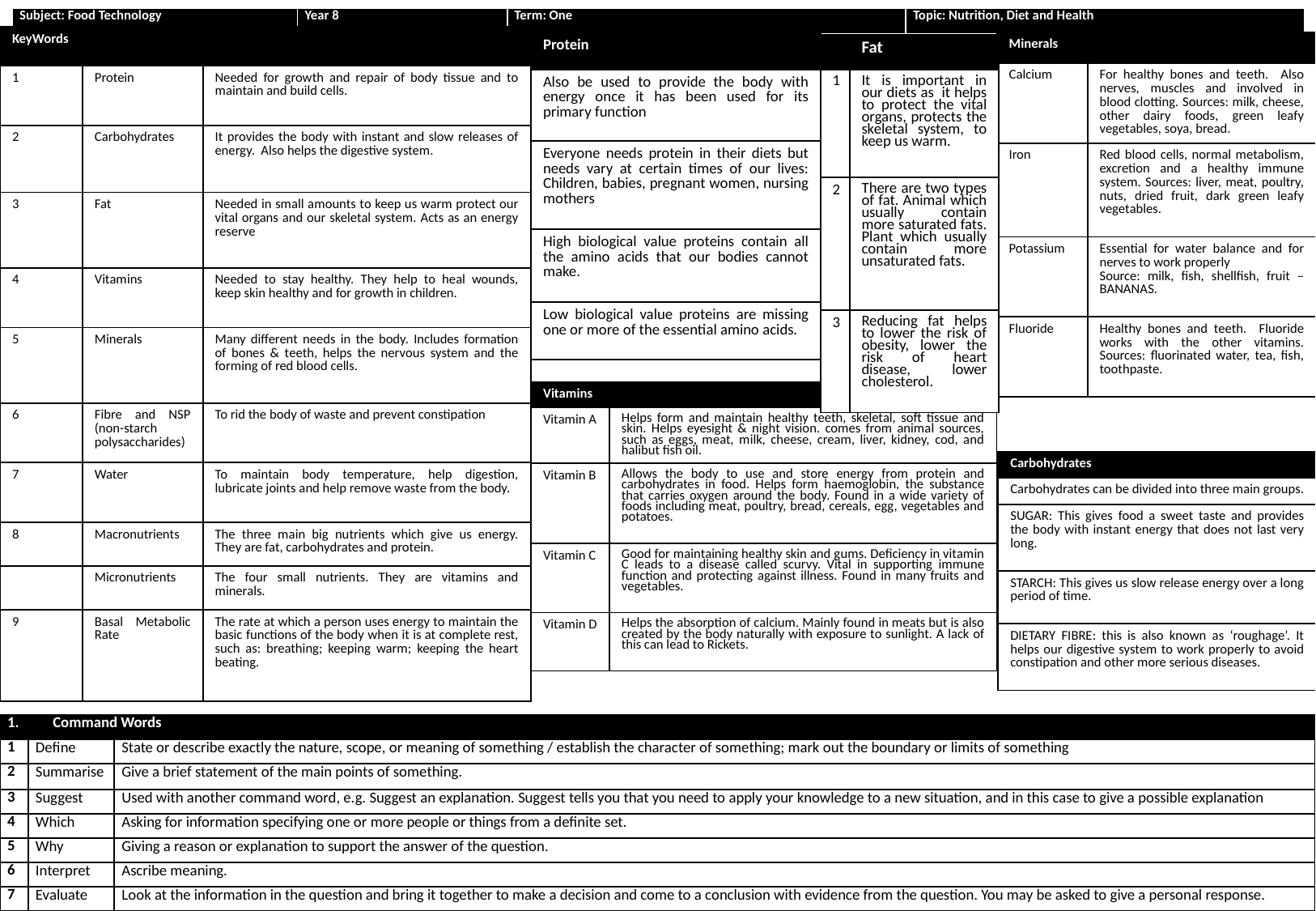

| Subject: Food Technology | Year 8 | Term: One | Topic: Nutrition, Diet and Health |
| --- | --- | --- | --- |
| KeyWords |  |  |
| --- | --- | --- |
| 1 | Protein | Needed for growth and repair of body tissue and to maintain and build cells. |
| 2 | Carbohydrates | It provides the body with instant and slow releases of energy. Also helps the digestive system. |
| 3 | Fat | Needed in small amounts to keep us warm protect our vital organs and our skeletal system. Acts as an energy reserve |
| 4 | Vitamins | Needed to stay healthy. They help to heal wounds, keep skin healthy and for growth in children. |
| 5 | Minerals | Many different needs in the body. Includes formation of bones & teeth, helps the nervous system and the forming of red blood cells. |
| 6 | Fibre and NSP (non-starch polysaccharides) | To rid the body of waste and prevent constipation |
| 7 | Water | To maintain body temperature, help digestion, lubricate joints and help remove waste from the body. |
| 8 | Macronutrients | The three main big nutrients which give us energy. They are fat, carbohydrates and protein. |
|  | Micronutrients | The four small nutrients. They are vitamins and minerals. |
| 9 | Basal Metabolic Rate | The rate at which a person uses energy to maintain the basic functions of the body when it is at complete rest, such as: breathing; keeping warm; keeping the heart beating. |
| Protein |
| --- |
| Also be used to provide the body with energy once it has been used for its primary function |
| Everyone needs protein in their diets but needs vary at certain times of our lives: Children, babies, pregnant women, nursing mothers |
| High biological value proteins contain all the amino acids that our bodies cannot make. |
| Low biological value proteins are missing one or more of the essential amino acids. |
| Minerals |  |
| --- | --- |
| Calcium | For healthy bones and teeth. Also nerves, muscles and involved in blood clotting. Sources: milk, cheese, other dairy foods, green leafy vegetables, soya, bread. |
| Iron | Red blood cells, normal metabolism, excretion and a healthy immune system. Sources: liver, meat, poultry, nuts, dried fruit, dark green leafy vegetables. |
| Potassium | Essential for water balance and for nerves to work properly Source: milk, fish, shellfish, fruit – BANANAS. |
| Fluoride | Healthy bones and teeth. Fluoride works with the other vitamins. Sources: fluorinated water, tea, fish, toothpaste. |
|  | Fat |
| --- | --- |
| 1 | It is important in our diets as it helps to protect the vital organs, protects the skeletal system, to keep us warm. |
| 2 | There are two types of fat. Animal which usually contain more saturated fats. Plant which usually contain more unsaturated fats. |
| 3 | Reducing fat helps to lower the risk of obesity, lower the risk of heart disease, lower cholesterol. |
| Vitamins |  |
| --- | --- |
| Vitamin A | Helps form and maintain healthy teeth, skeletal, soft tissue and skin. Helps eyesight & night vision. comes from animal sources, such as eggs, meat, milk, cheese, cream, liver, kidney, cod, and halibut fish oil. |
| Vitamin B | Allows the body to use and store energy from protein and carbohydrates in food. Helps form haemoglobin, the substance that carries oxygen around the body. Found in a wide variety of foods including meat, poultry, bread, cereals, egg, vegetables and potatoes. |
| Vitamin C | Good for maintaining healthy skin and gums. Deficiency in vitamin C leads to a disease called scurvy. Vital in supporting immune function and protecting against illness. Found in many fruits and vegetables. |
| Vitamin D | Helps the absorption of calcium. Mainly found in meats but is also created by the body naturally with exposure to sunlight. A lack of this can lead to Rickets. |
| Carbohydrates |
| --- |
| Carbohydrates can be divided into three main groups. |
| SUGAR: This gives food a sweet taste and provides the body with instant energy that does not last very long. |
| STARCH: This gives us slow release energy over a long period of time. |
| DIETARY FIBRE: this is also known as ‘roughage’. It helps our digestive system to work properly to avoid constipation and other more serious diseases. |
| Command Words |  |  |
| --- | --- | --- |
| 1 | Define | State or describe exactly the nature, scope, or meaning of something / establish the character of something; mark out the boundary or limits of something |
| 2 | Summarise | Give a brief statement of the main points of something. |
| 3 | Suggest | Used with another command word, e.g. Suggest an explanation. Suggest tells you that you need to apply your knowledge to a new situation, and in this case to give a possible explanation |
| 4 | Which | Asking for information specifying one or more people or things from a definite set. |
| 5 | Why | Giving a reason or explanation to support the answer of the question. |
| 6 | Interpret | Ascribe meaning. |
| 7 | Evaluate | Look at the information in the question and bring it together to make a decision and come to a conclusion with evidence from the question. You may be asked to give a personal response. |